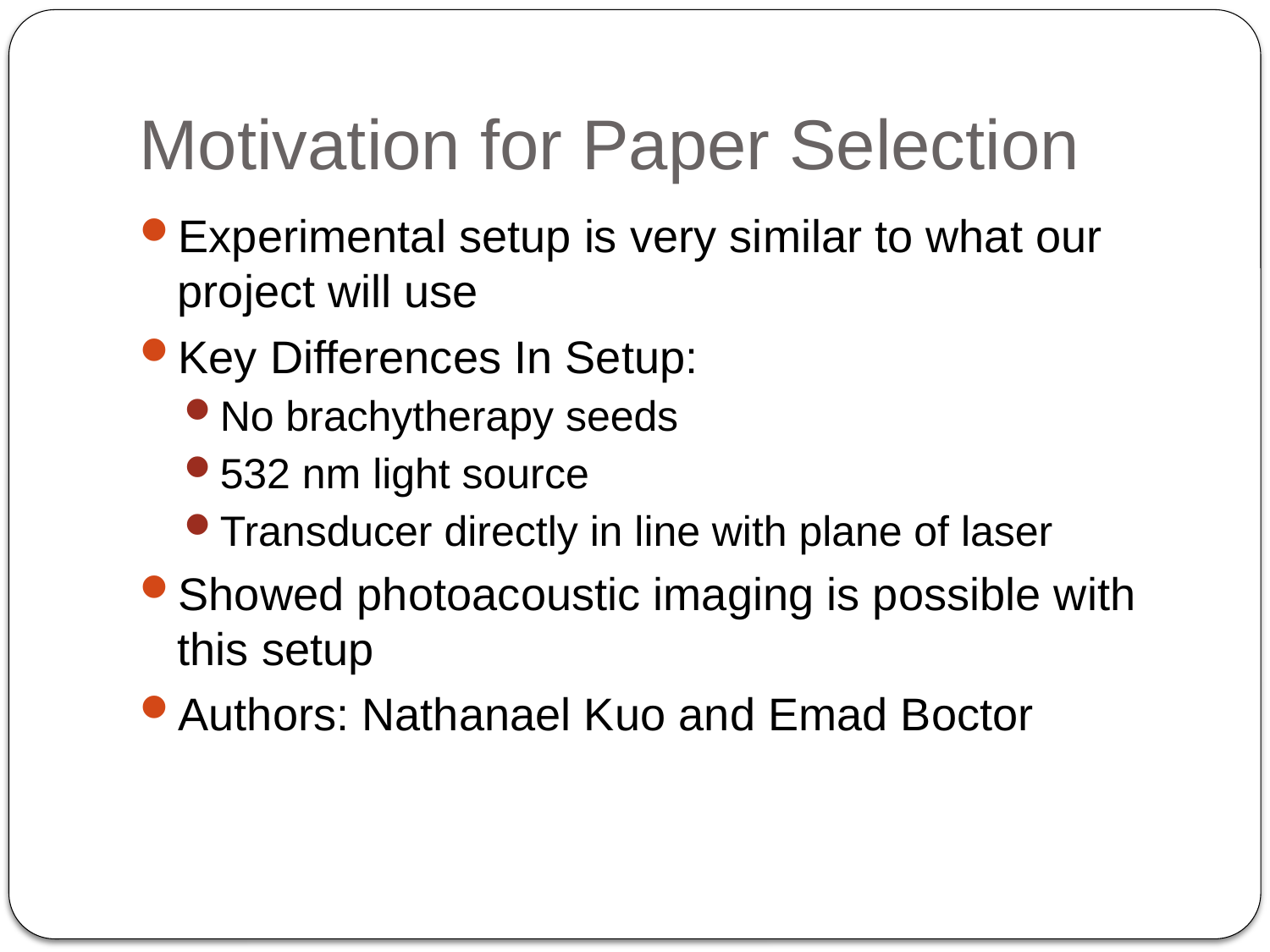

# Motivation for Paper Selection
Experimental setup is very similar to what our project will use
Key Differences In Setup:
No brachytherapy seeds
532 nm light source
Transducer directly in line with plane of laser
Showed photoacoustic imaging is possible with this setup
Authors: Nathanael Kuo and Emad Boctor